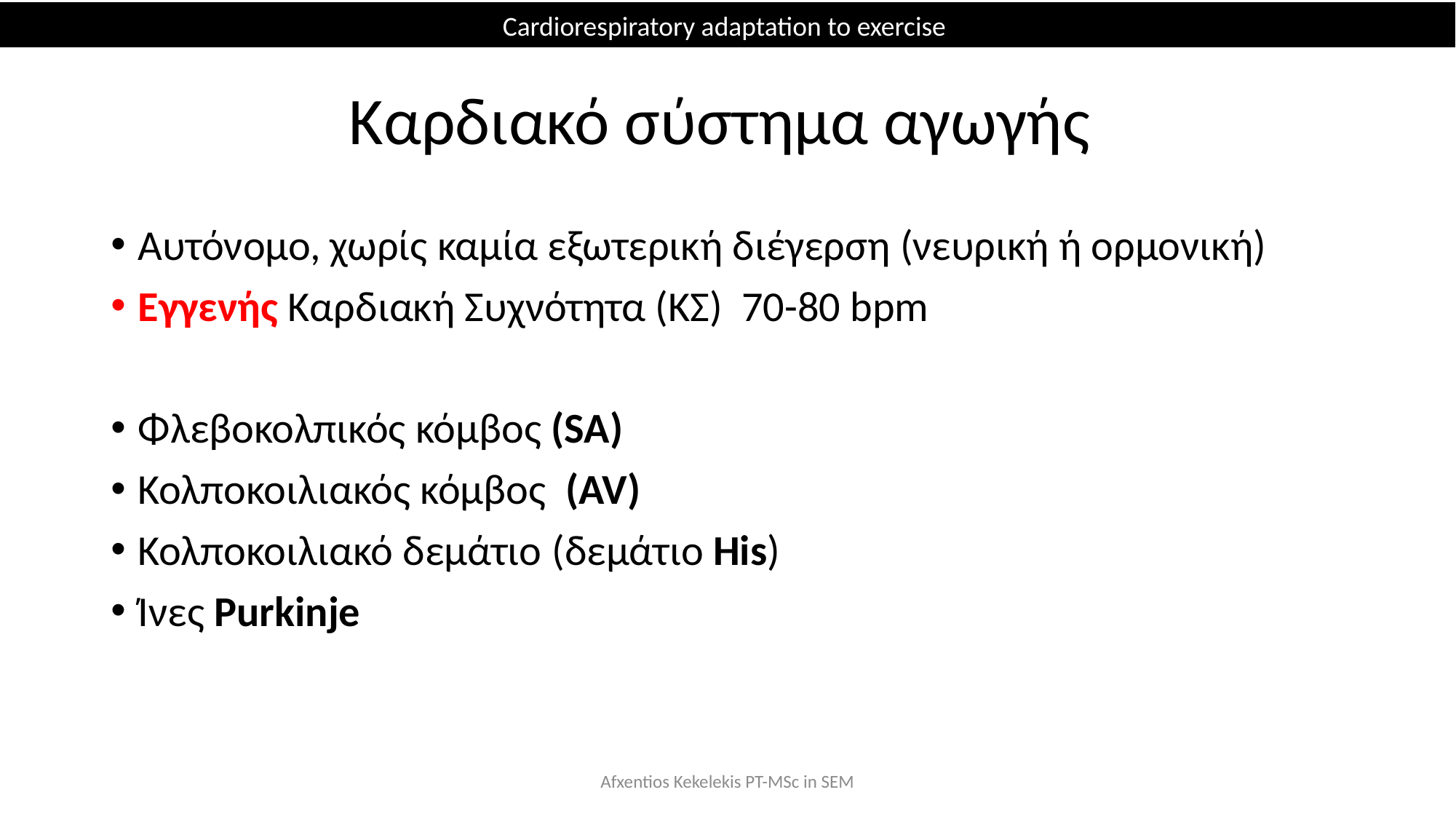

Cardiorespiratory adaptation to exercise
# Καρδιακό σύστημα αγωγής
Αυτόνομο, χωρίς καμία εξωτερική διέγερση (νευρική ή ορμονική)
Εγγενής Καρδιακή Συχνότητα (ΚΣ)  70-80 bpm

Φλεβοκολπικός κόμβος (SA)
Κολποκοιλιακός κόμβος  (AV)
Κολποκοιλιακό δεμάτιο (δεμάτιο His)
Ίνες Purkinje

Afxentios Kekelekis PT-MSc in SEM